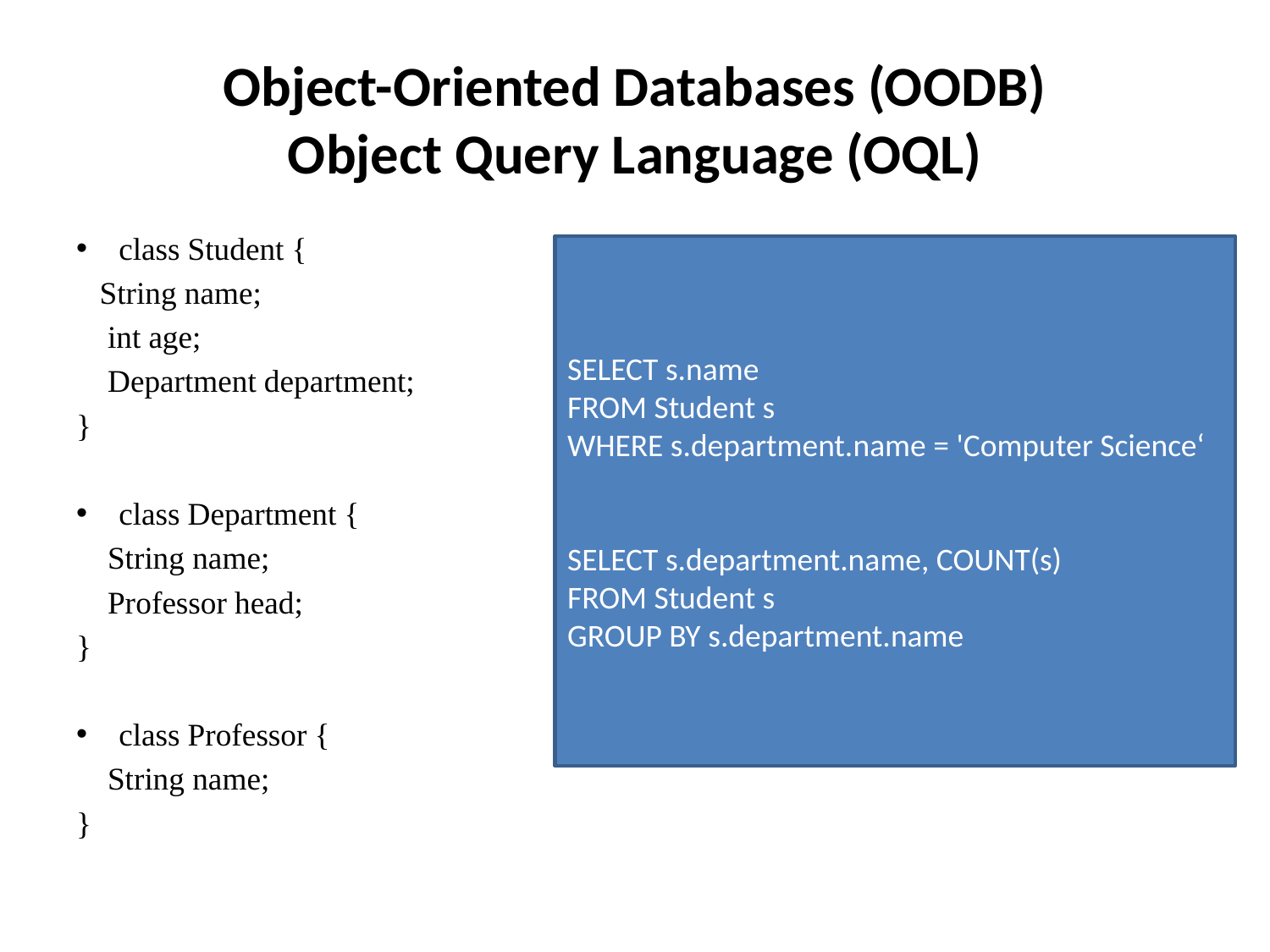

# Object-Oriented Databases (OODB) Object Query Language (OQL)
class Student {
   String name;
    int age;
    Department department;
}

class Department {
    String name;
    Professor head;
}

class Professor {
    String name;
}
SELECT s.name
FROM Student s
WHERE s.department.name = 'Computer Science‘

SELECT s.department.name, COUNT(s)
FROM Student s
GROUP BY s.department.name